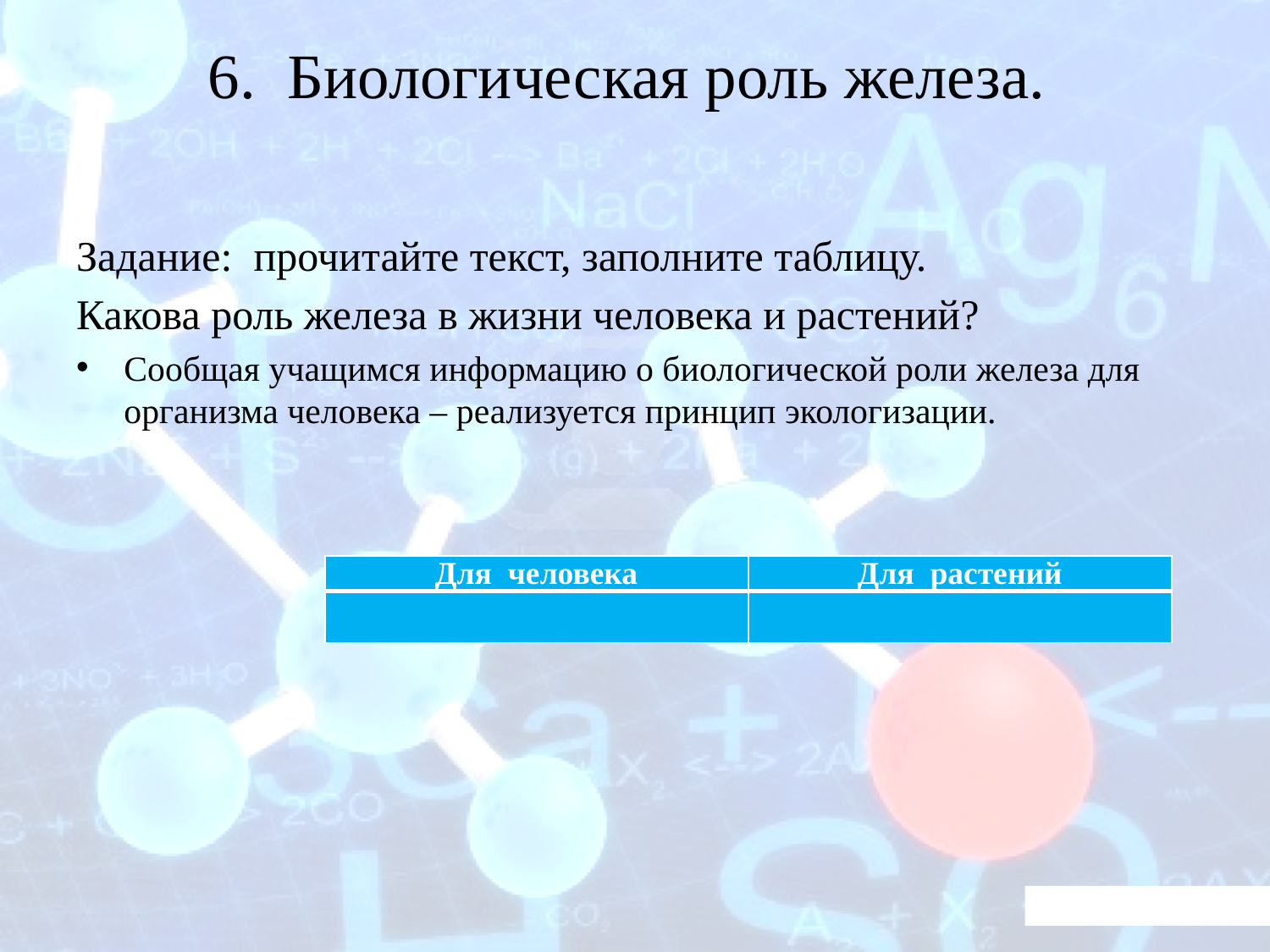

# 6.  Биологическая роль железа.
Задание:  прочитайте текст, заполните таблицу.
Какова роль железа в жизни человека и растений?
Сообщая учащимся информацию о биологической роли железа для организма человека – реализуется принцип экологизации.
| Для человека | Для растений |
| --- | --- |
|  |  |